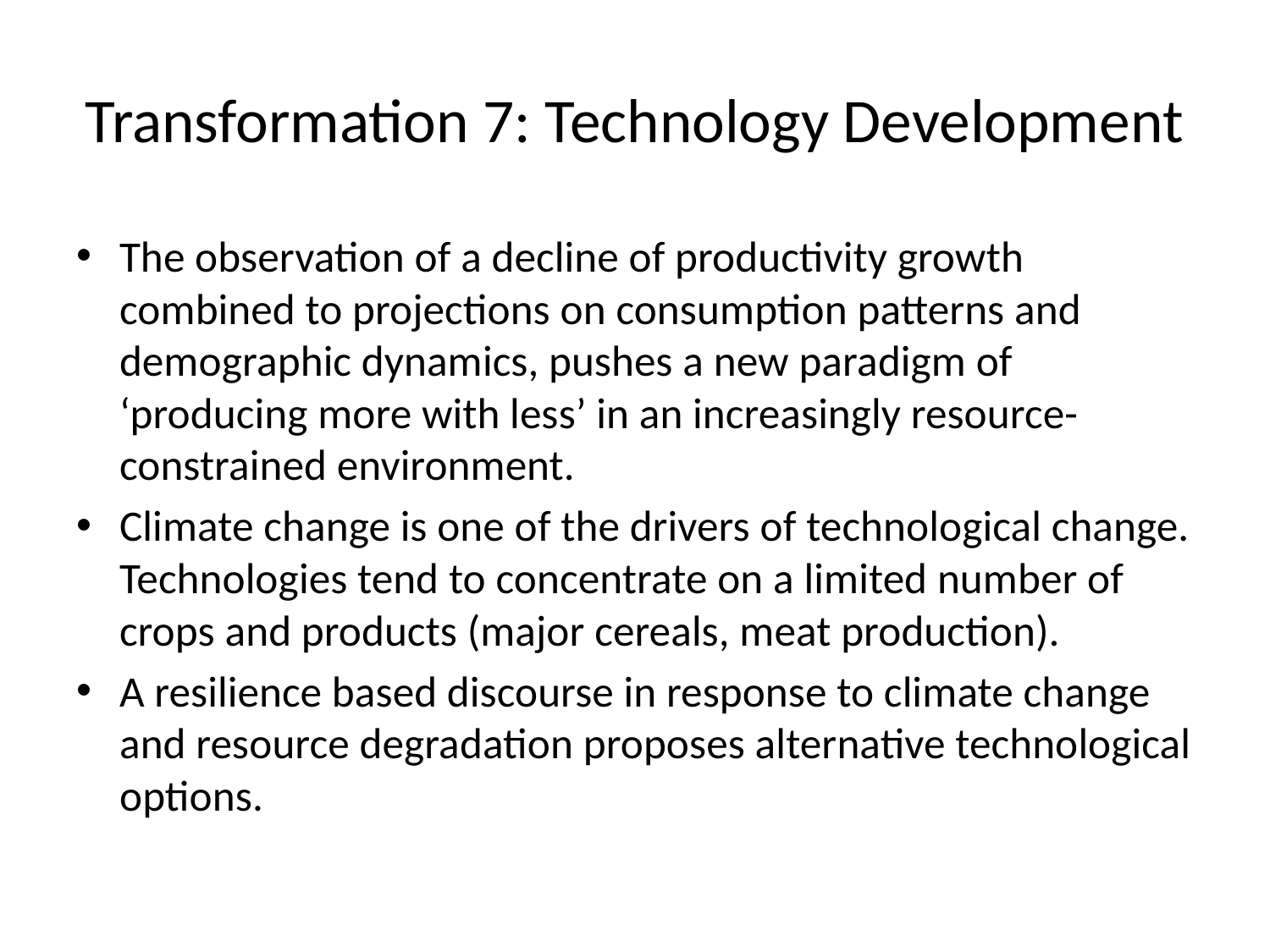

# Transformation 7: Technology Development
The observation of a decline of productivity growth combined to projections on consumption patterns and demographic dynamics, pushes a new paradigm of ‘producing more with less’ in an increasingly resource-constrained environment.
Climate change is one of the drivers of technological change. Technologies tend to concentrate on a limited number of crops and products (major cereals, meat production).
A resilience based discourse in response to climate change and resource degradation proposes alternative technological options.